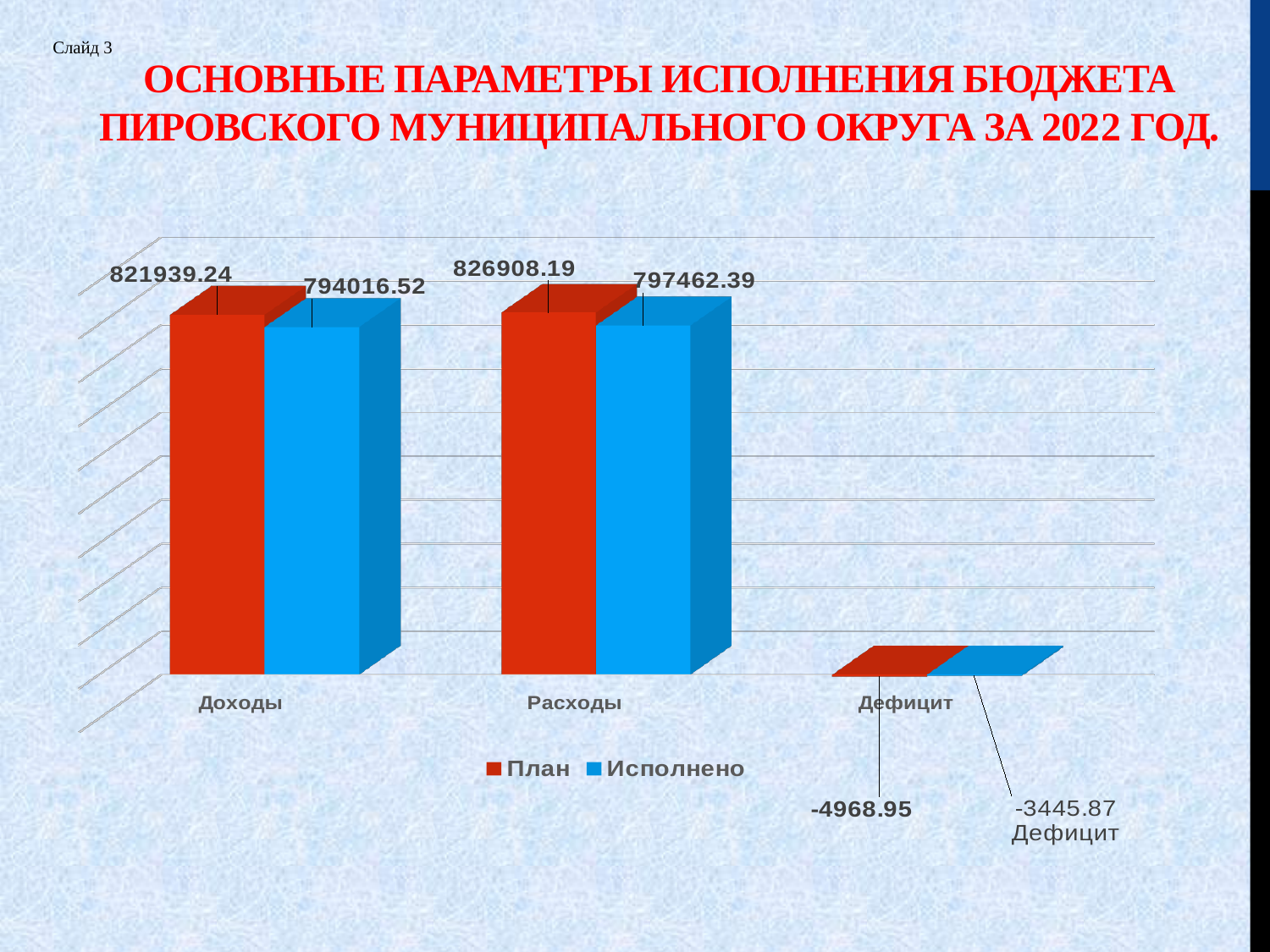

# Основные параметры исполнения бюджета Пировского муниципального округа за 2022 год.
Слайд 3

[unsupported chart]